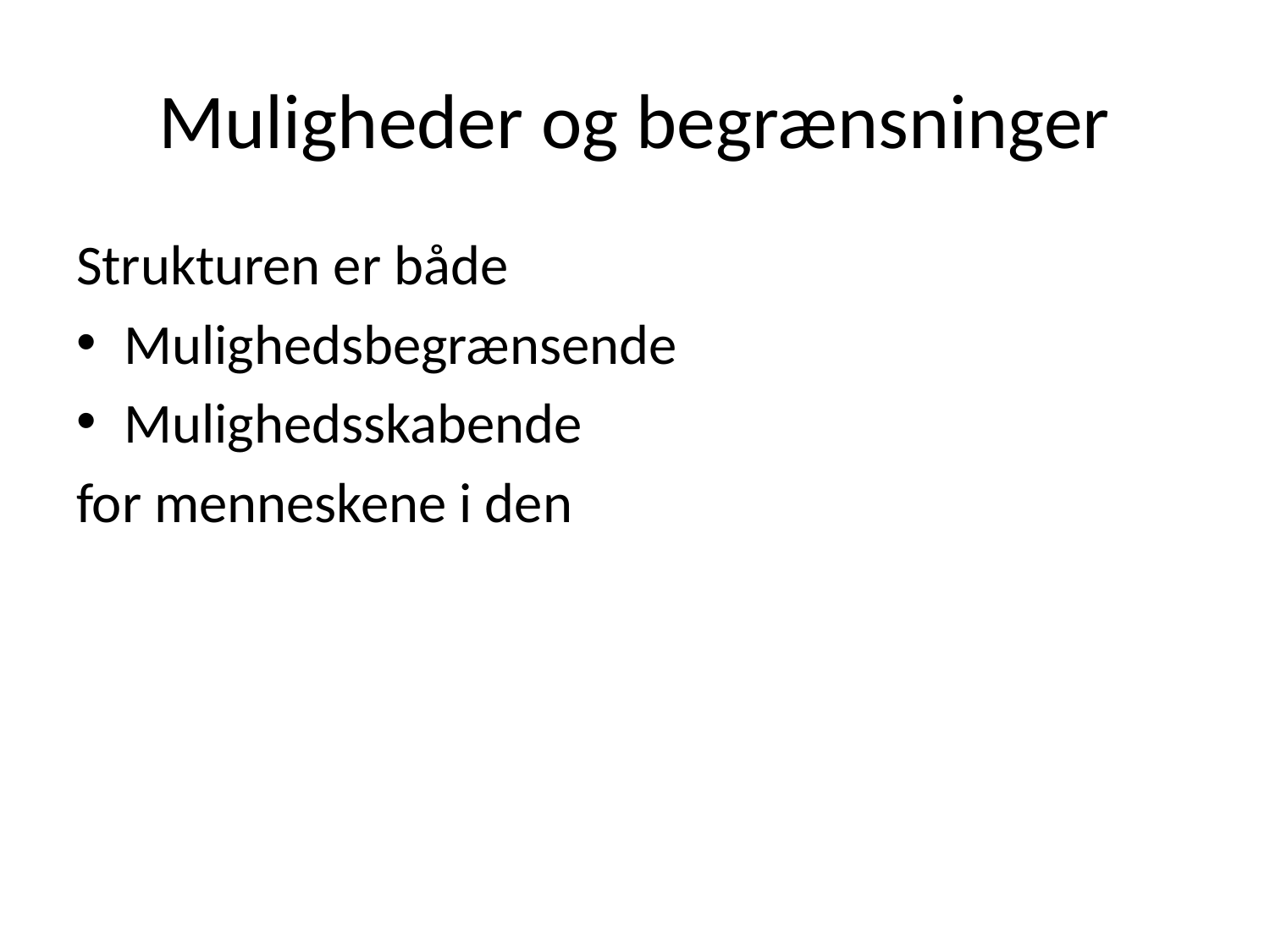

# Muligheder og begrænsninger
Strukturen er både
Mulighedsbegrænsende
Mulighedsskabende
for menneskene i den